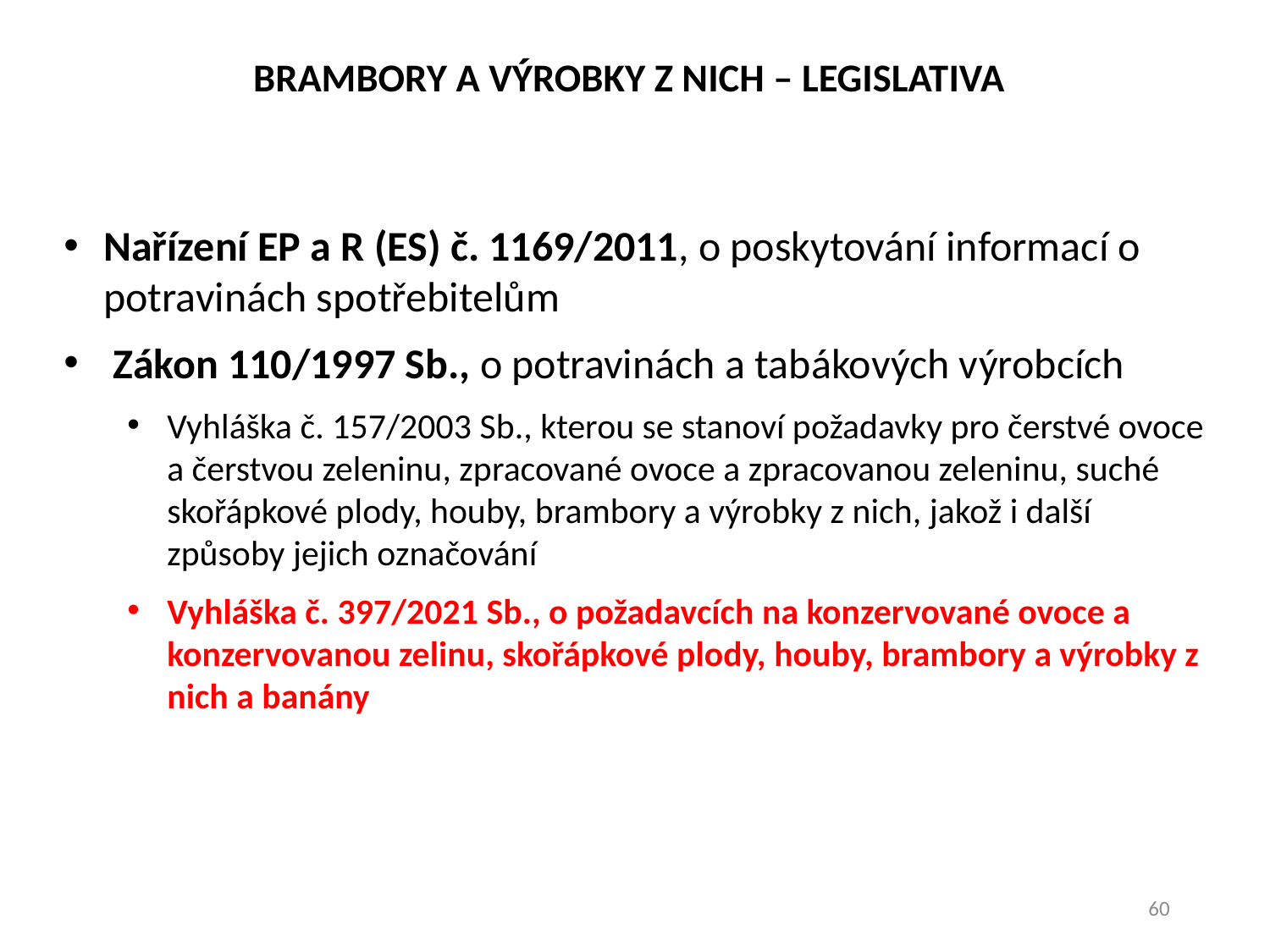

# BRAMBORY A VÝROBKY Z NICH – LEGISLATIVA
Nařízení EP a R (ES) č. 1169/2011, o poskytování informací o potravinách spotřebitelům
 Zákon 110/1997 Sb., o potravinách a tabákových výrobcích
Vyhláška č. 157/2003 Sb., kterou se stanoví požadavky pro čerstvé ovoce a čerstvou zeleninu, zpracované ovoce a zpracovanou zeleninu, suché skořápkové plody, houby, brambory a výrobky z nich, jakož i další způsoby jejich označování
Vyhláška č. 397/2021 Sb., o požadavcích na konzervované ovoce a konzervovanou zelinu, skořápkové plody, houby, brambory a výrobky z nich a banány

60